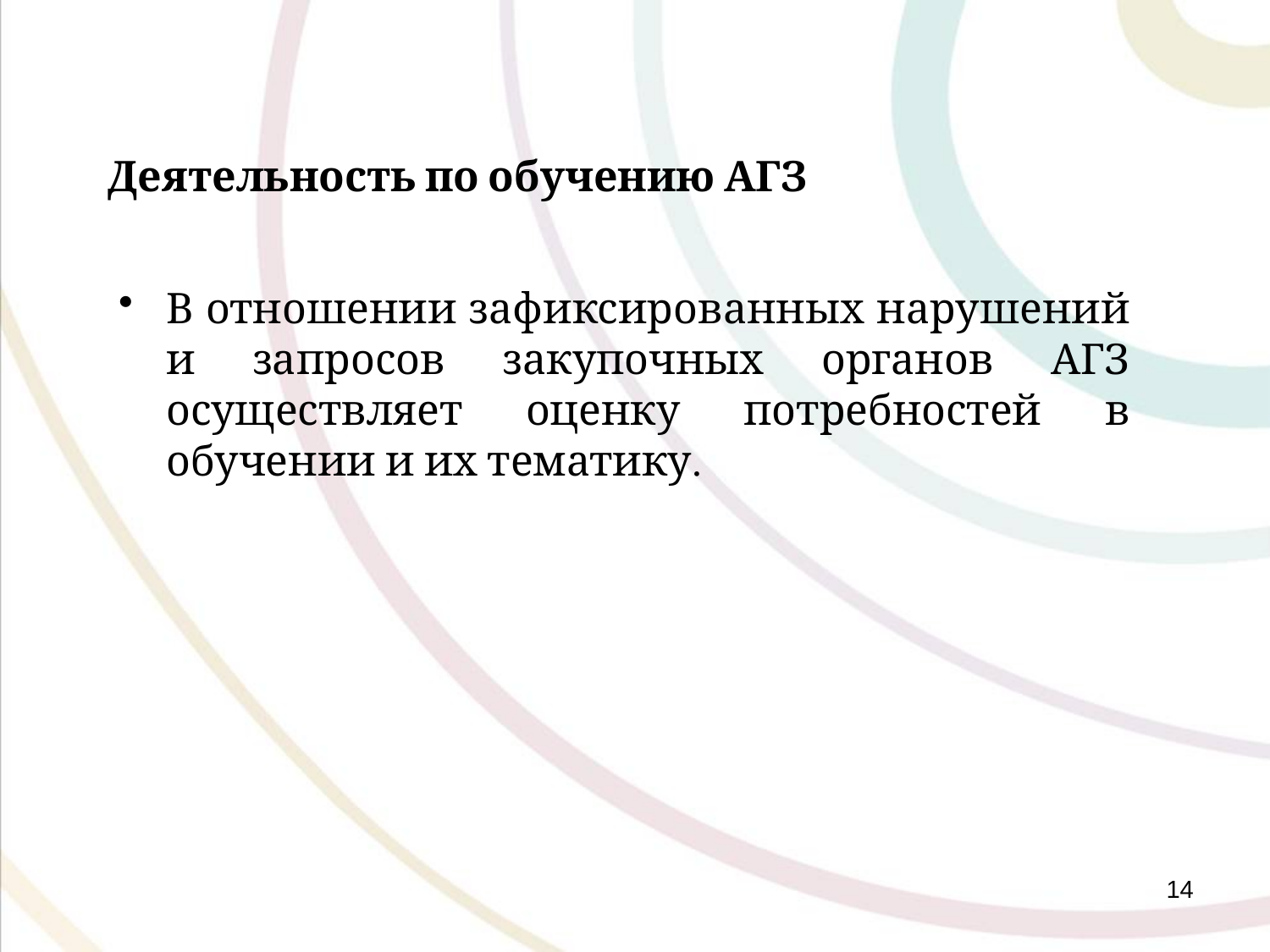

# Деятельность по обучению АГЗ
В отношении зафиксированных нарушений и запросов закупочных органов АГЗ осуществляет оценку потребностей в обучении и их тематику.
14